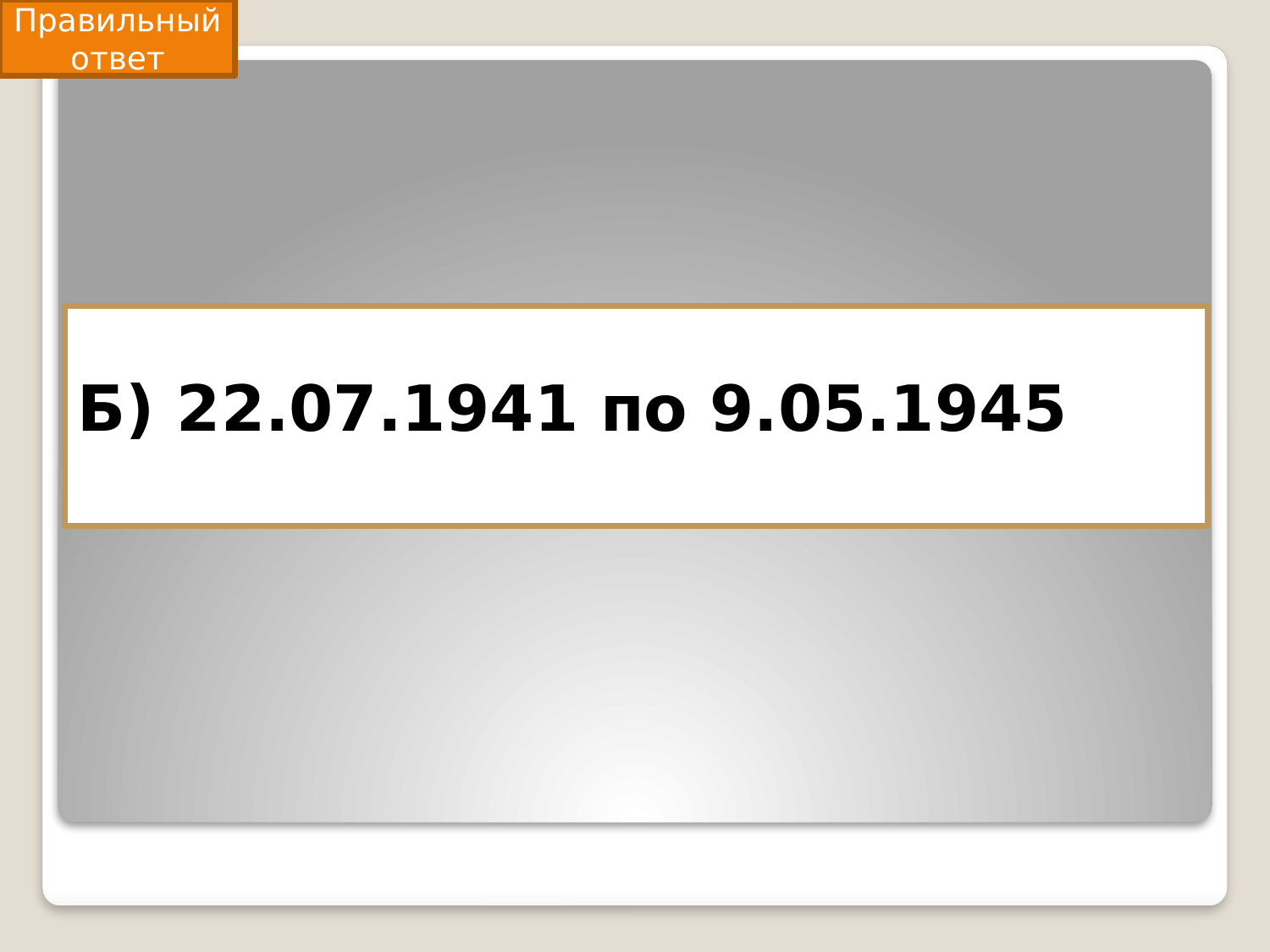

Правильный ответ
# Б) 22.07.1941 по 9.05.1945